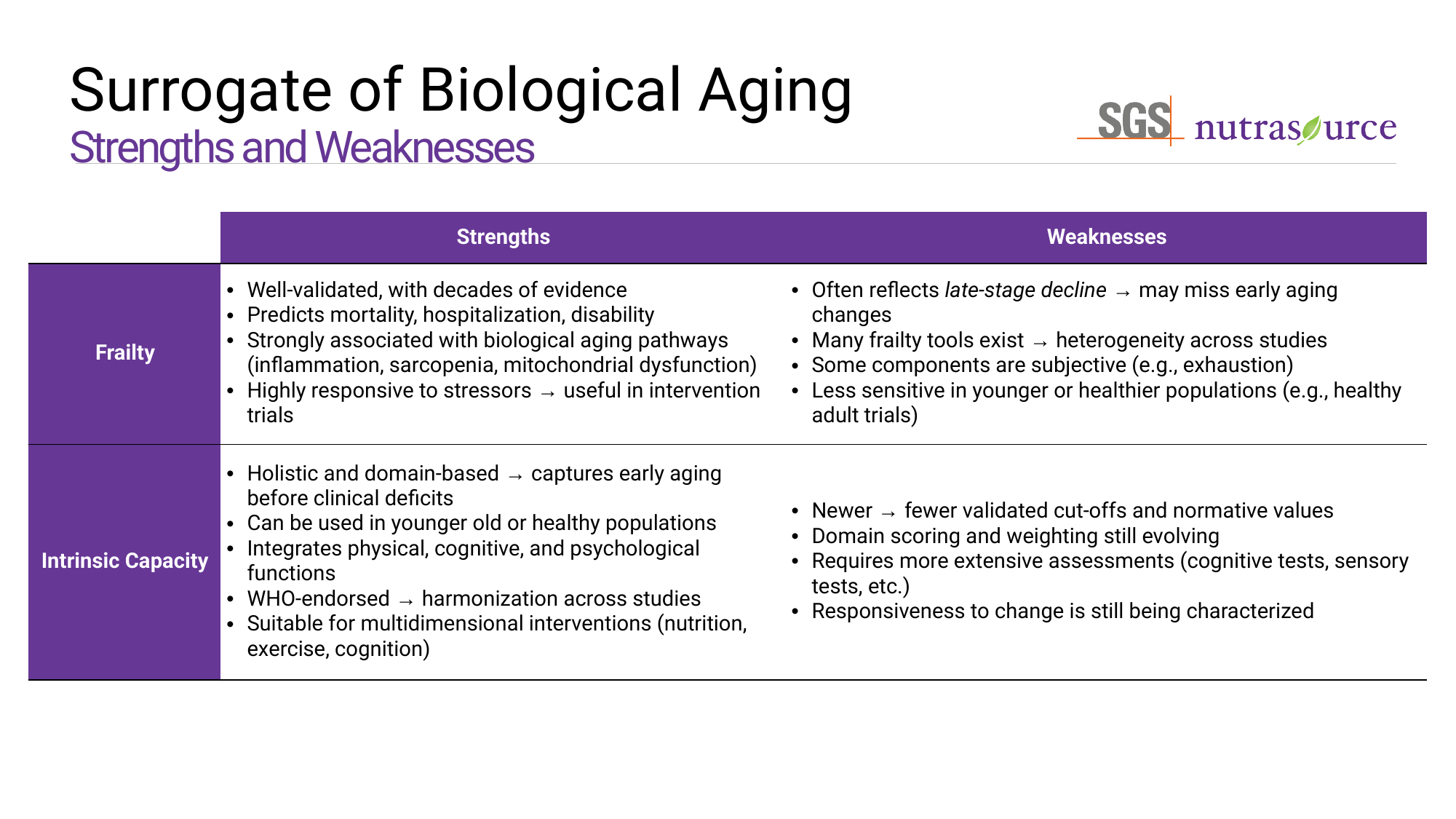

# Surrogate of Biological Aging Strengths and Weaknesses
|  | Strengths | Weaknesses |
| --- | --- | --- |
| Frailty | Well-validated, with decades of evidence Predicts mortality, hospitalization, disability Strongly associated with biological aging pathways (inflammation, sarcopenia, mitochondrial dysfunction) Highly responsive to stressors → useful in intervention trials | Often reflects late-stage decline → may miss early aging changes Many frailty tools exist → heterogeneity across studies Some components are subjective (e.g., exhaustion) Less sensitive in younger or healthier populations (e.g., healthy adult trials) |
| Intrinsic Capacity | Holistic and domain-based → captures early aging before clinical deficits Can be used in younger old or healthy populations Integrates physical, cognitive, and psychological functions WHO-endorsed → harmonization across studies Suitable for multidimensional interventions (nutrition, exercise, cognition) | Newer → fewer validated cut-offs and normative values Domain scoring and weighting still evolving Requires more extensive assessments (cognitive tests, sensory tests, etc.) Responsiveness to change is still being characterized |